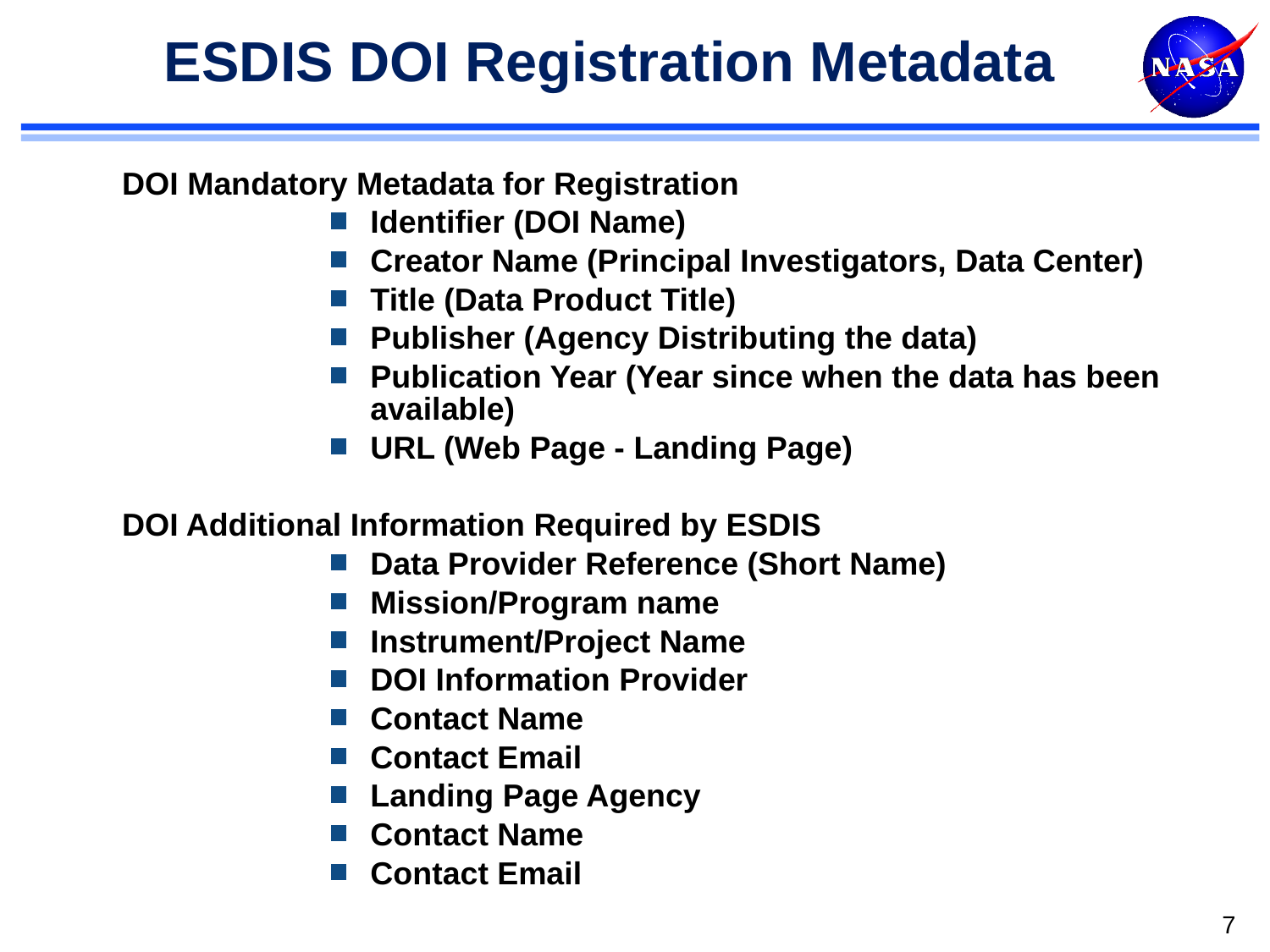

# ESDIS DOI Registration Metadata
DOI Mandatory Metadata for Registration
Identifier (DOI Name)
Creator Name (Principal Investigators, Data Center)
Title (Data Product Title)
Publisher (Agency Distributing the data)
Publication Year (Year since when the data has been available)
URL (Web Page - Landing Page)

DOI Additional Information Required by ESDIS
Data Provider Reference (Short Name)
Mission/Program name
Instrument/Project Name
DOI Information Provider
Contact Name
Contact Email
Landing Page Agency
Contact Name
Contact Email

7